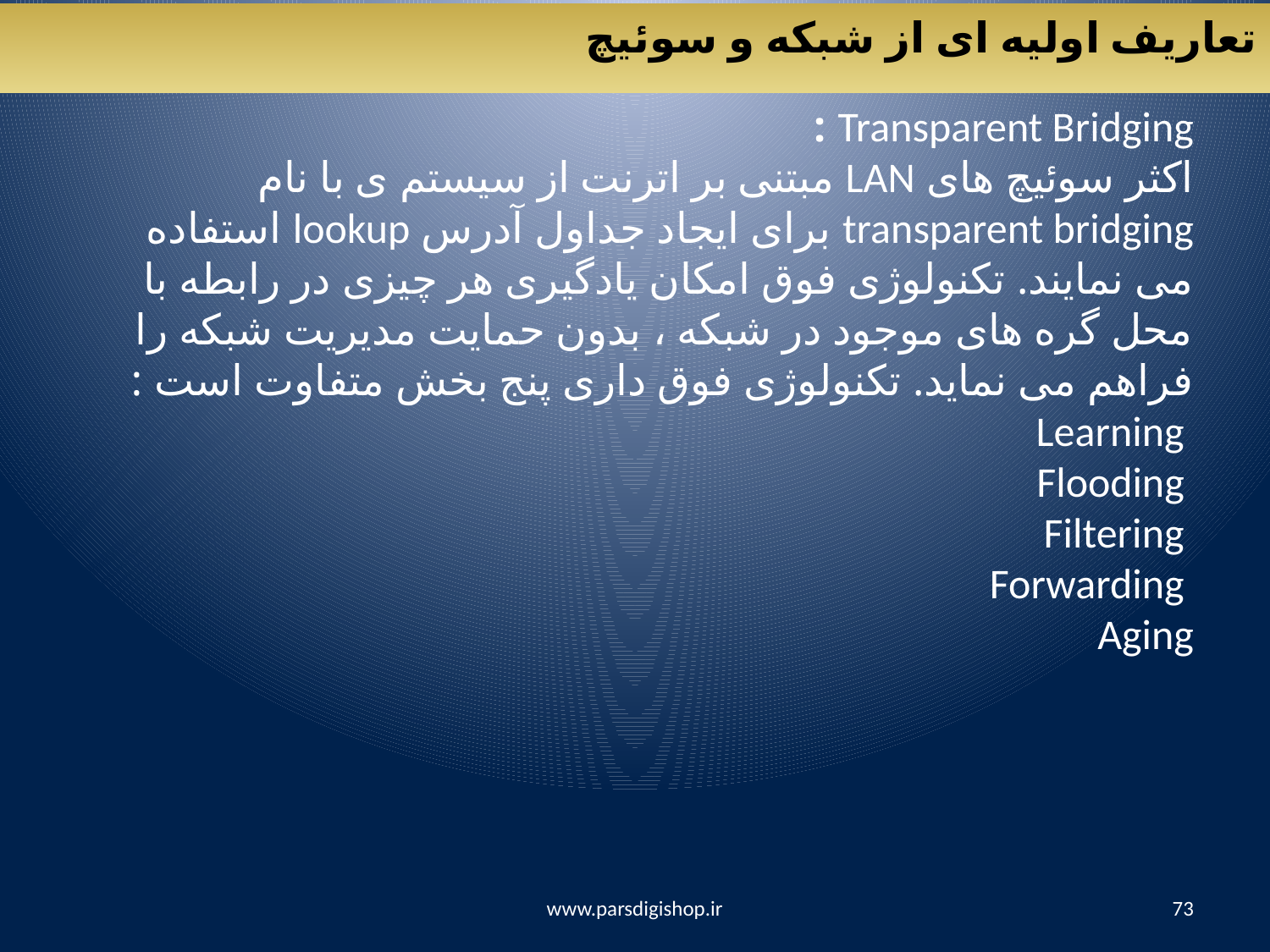

تعاریف اولیه ای از شبکه و سوئیچ
Transparent Bridging :
اکثر سوئيچ های LAN مبتنی بر اترنت از سيستم ی با نام transparent bridging برای ايجاد جداول آدرس lookup استفاده می نمايند. تکنولوژی فوق امکان يادگيری هر چيزی در رابطه با محل گره های موجود در شبکه ، بدون حمايت مديريت شبکه را فراهم می نمايد. تکنولوژی فوق داری پنج بخش متفاوت است :
Learning
Flooding
Filtering
Forwarding
Aging
www.parsdigishop.ir
73